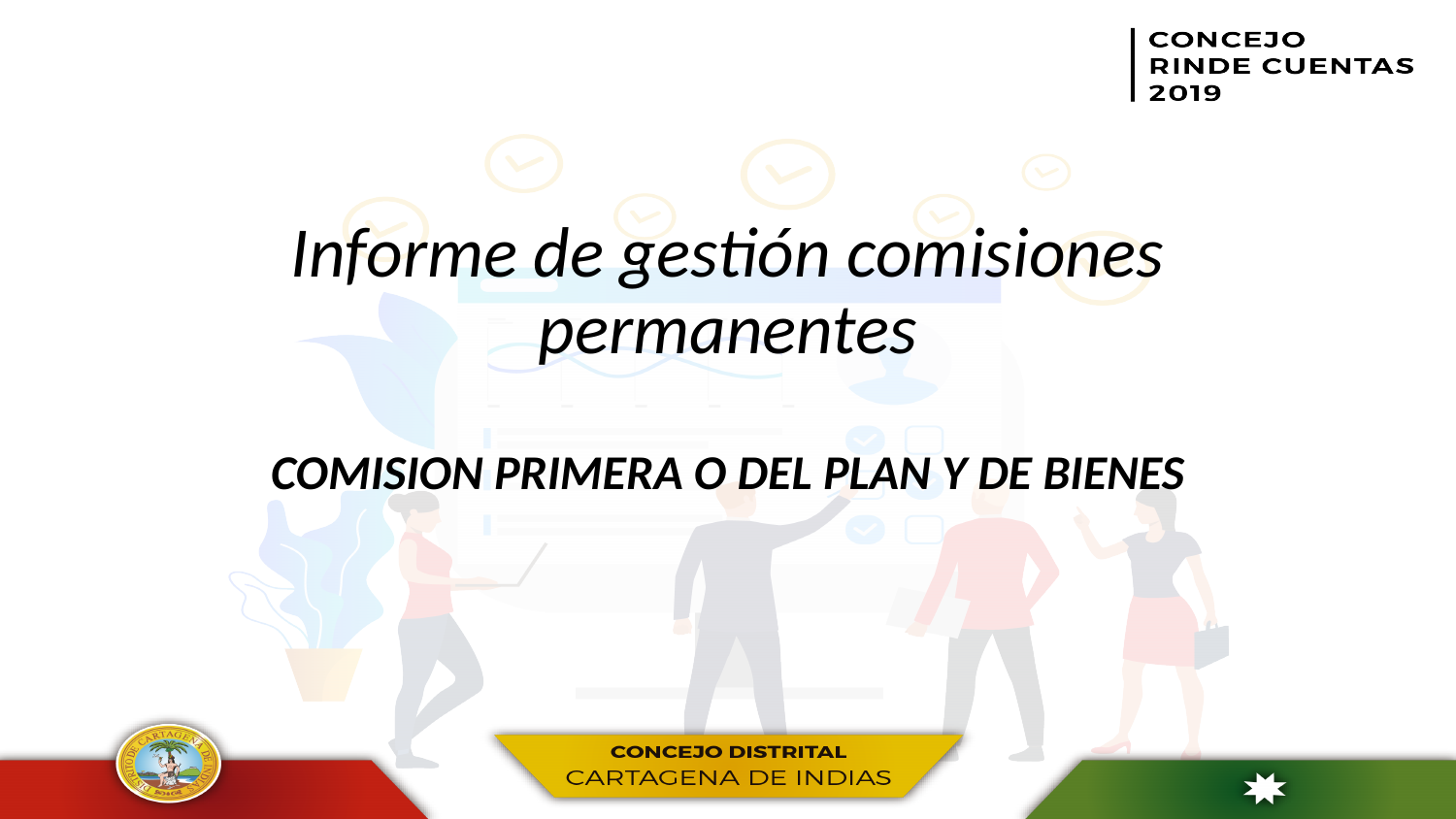

# Informe de gestión comisiones permanentes

COMISION PRIMERA O DEL PLAN Y DE BIENES